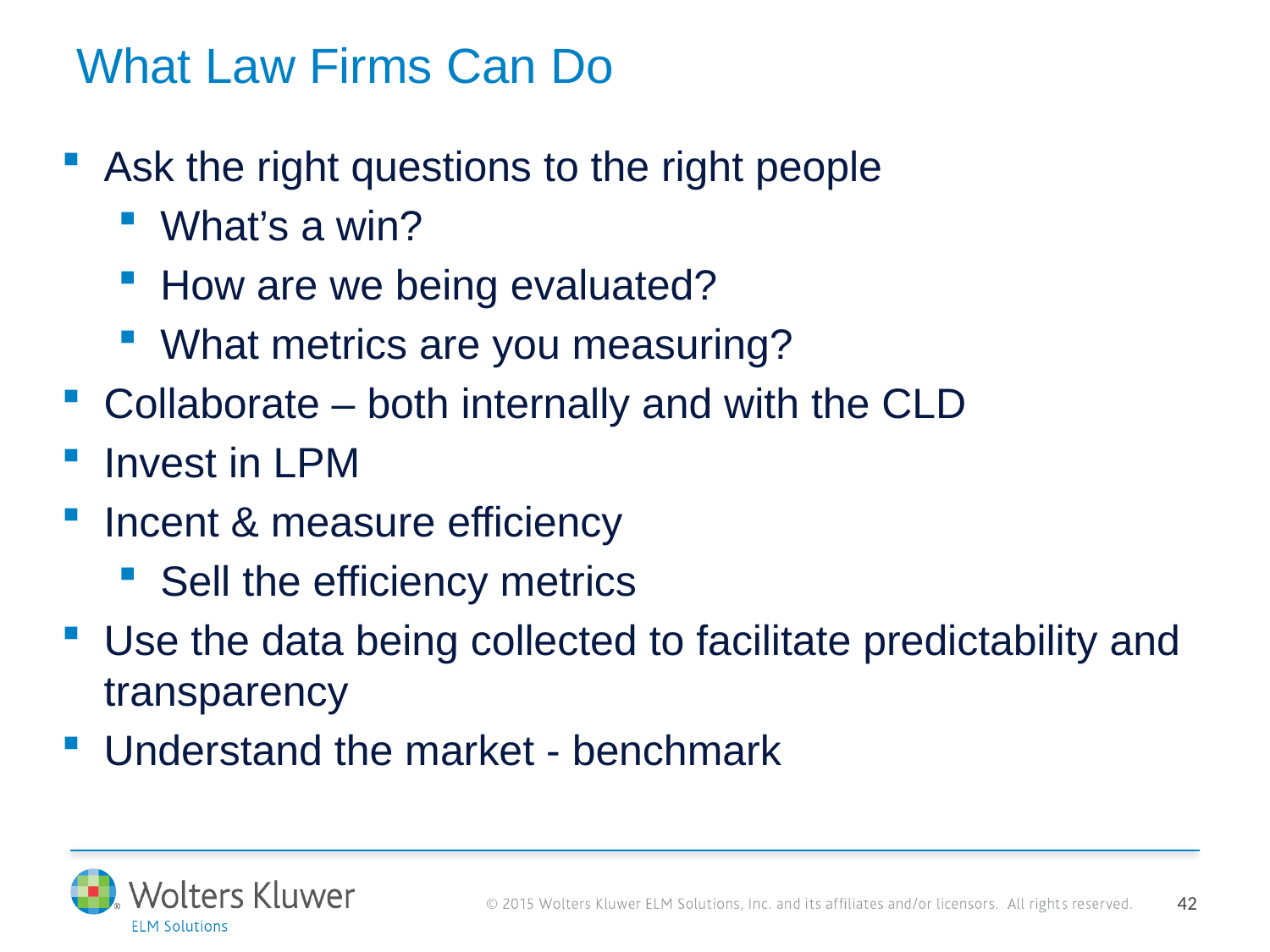

# What Law Firms Can Do
Ask the right questions to the right people
What’s a win?
How are we being evaluated?
What metrics are you measuring?
Collaborate – both internally and with the CLD
Invest in LPM
Incent & measure efficiency
Sell the efficiency metrics
Use the data being collected to facilitate predictability and transparency
Understand the market - benchmark

42